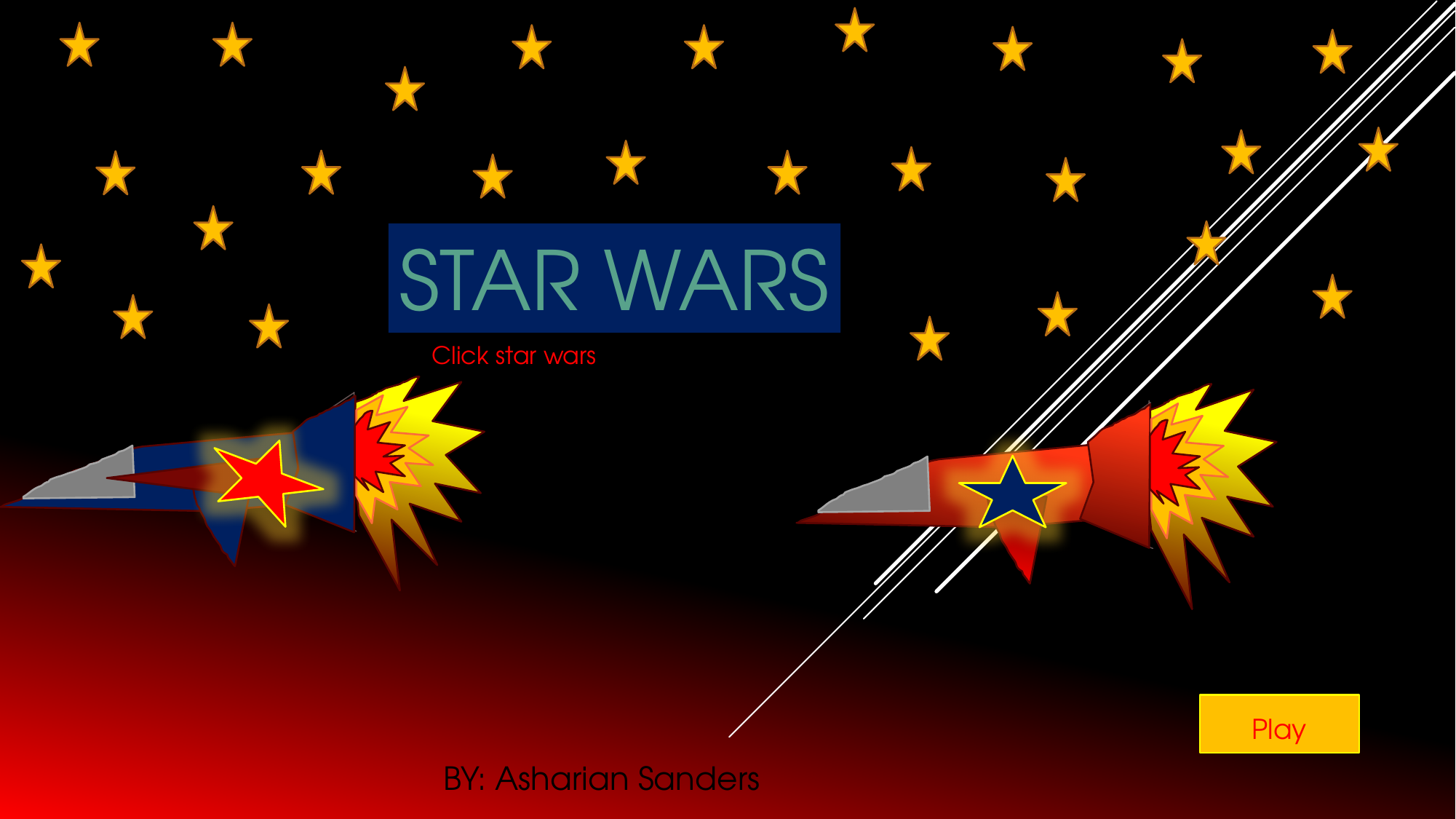

STAR WARS

Click star wars

Play
BY: Asharian Sanders